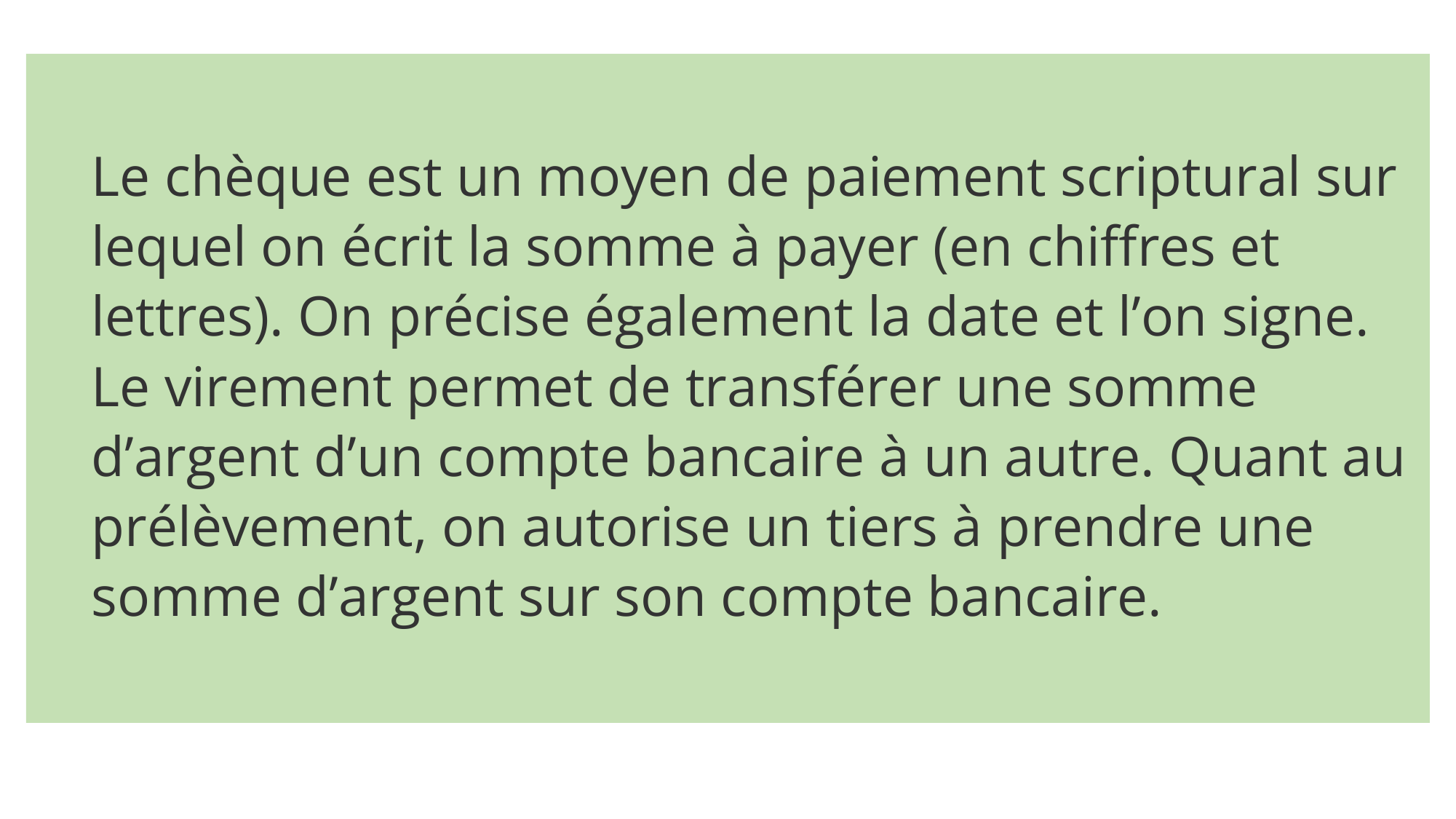

Le chèque est un moyen de paiement scriptural sur lequel on écrit la somme à payer (en chiffres et lettres). On précise également la date et l’on signe. Le virement permet de transférer une somme d’argent d’un compte bancaire à un autre. Quant au prélèvement, on autorise un tiers à prendre une somme d’argent sur son compte bancaire.